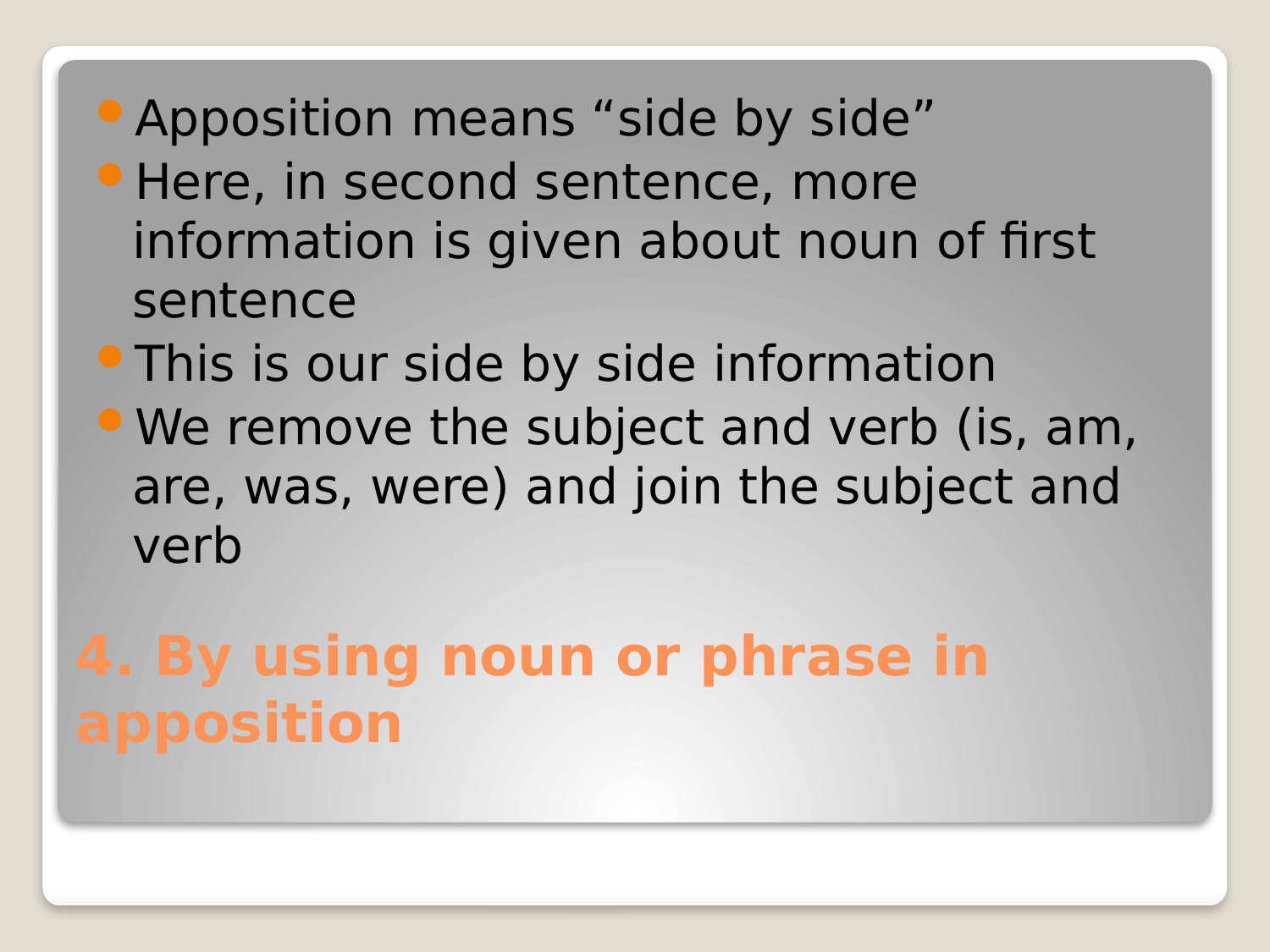

Apposition means “side by side”
Here, in second sentence, more information is given about noun of first sentence
This is our side by side information
We remove the subject and verb (is, am, are, was, were) and join the subject and verb

# 4. By using noun or phrase in apposition